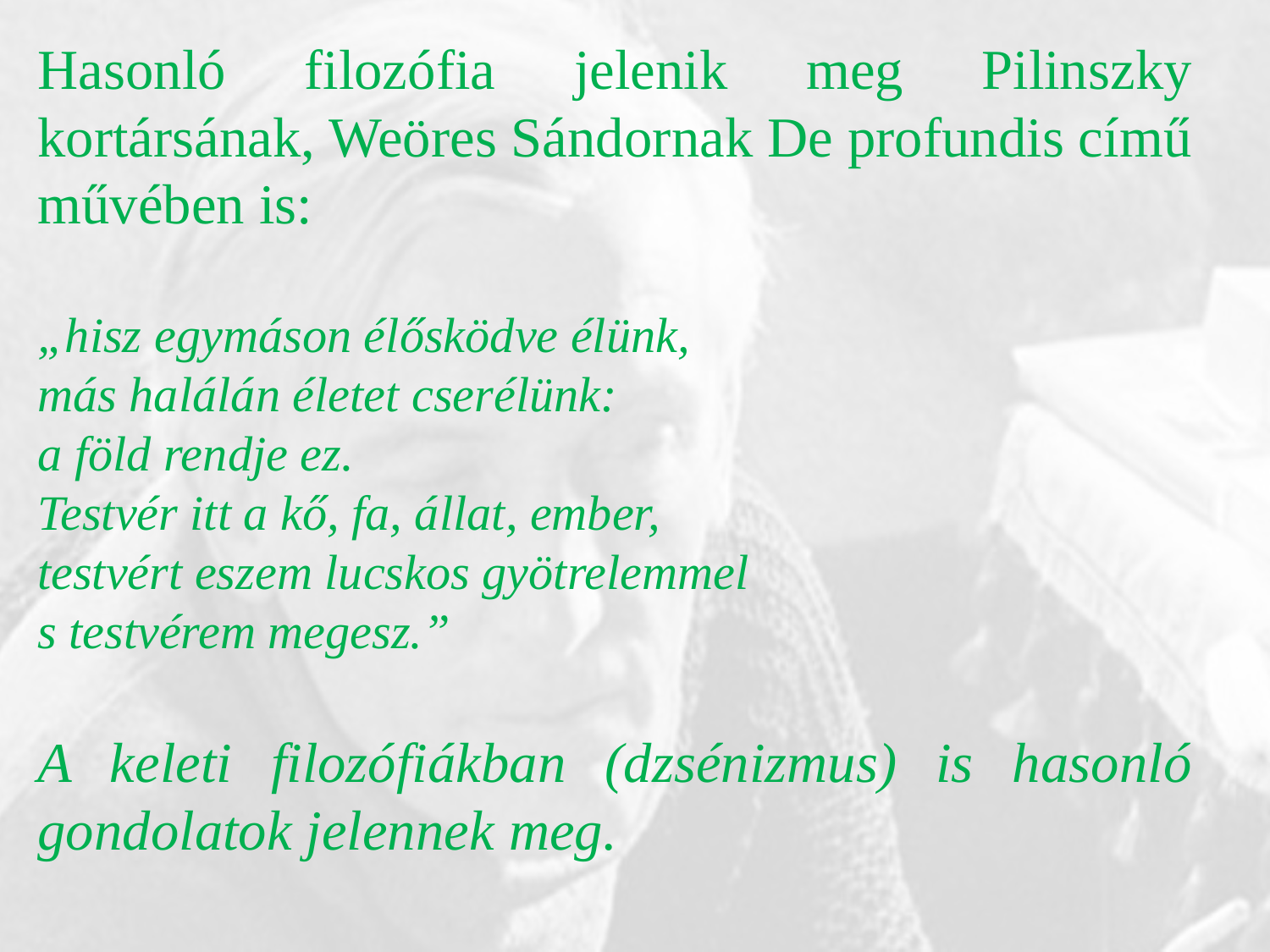

Hasonló filozófia jelenik meg Pilinszky kortársának, Weöres Sándornak De profundis című művében is:

„hisz egymáson élősködve élünk,
más halálán életet cserélünk:
a föld rendje ez.
Testvér itt a kő, fa, állat, ember,
testvért eszem lucskos gyötrelemmel
s testvérem megesz.”

A keleti filozófiákban (dzsénizmus) is hasonló gondolatok jelennek meg.